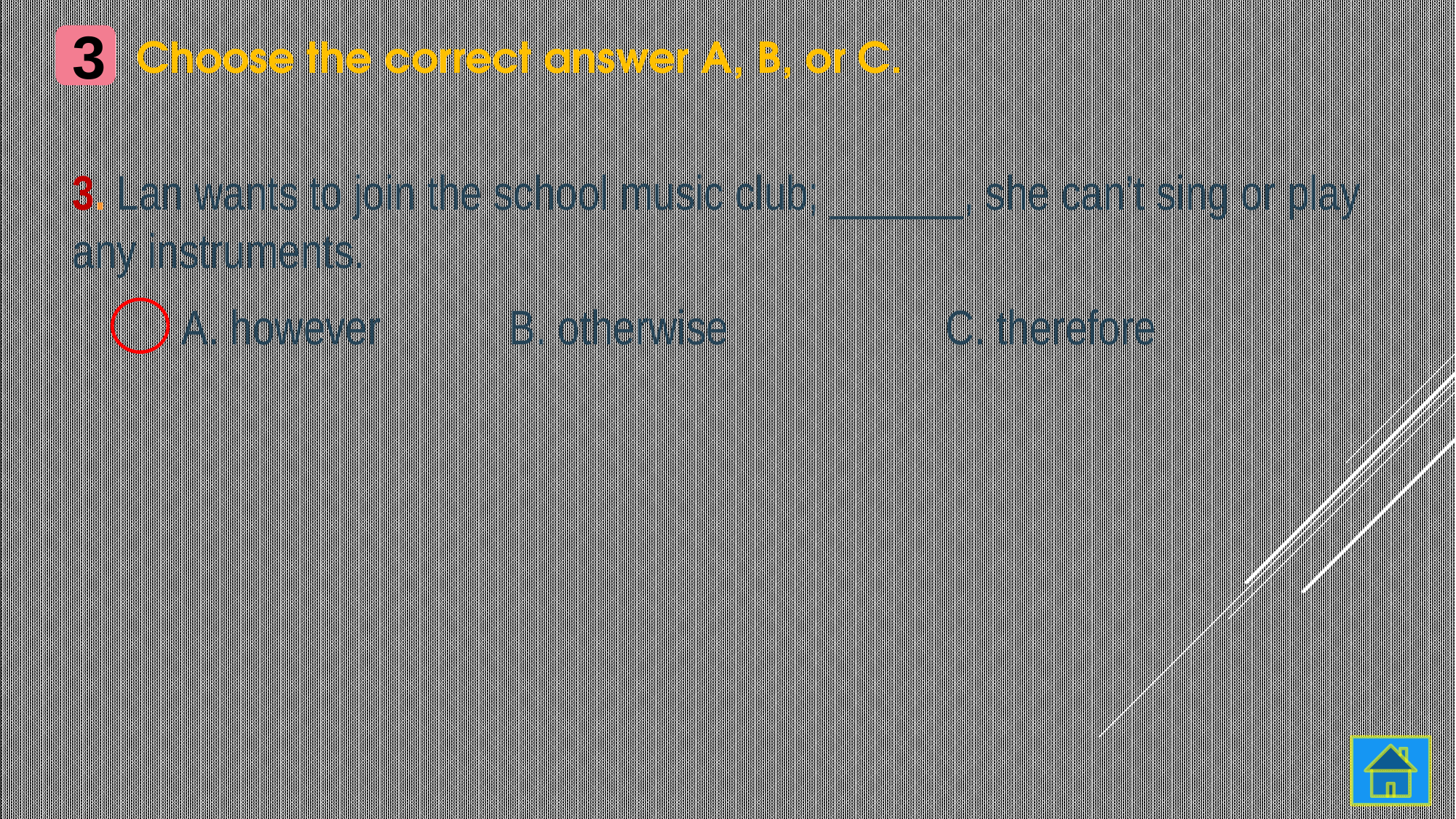

3

Choose the correct answer A, B, or C.
3. Lan wants to join the school music club; ______, she can’t sing or play any instruments.
	A. however		B. otherwise		C. therefore